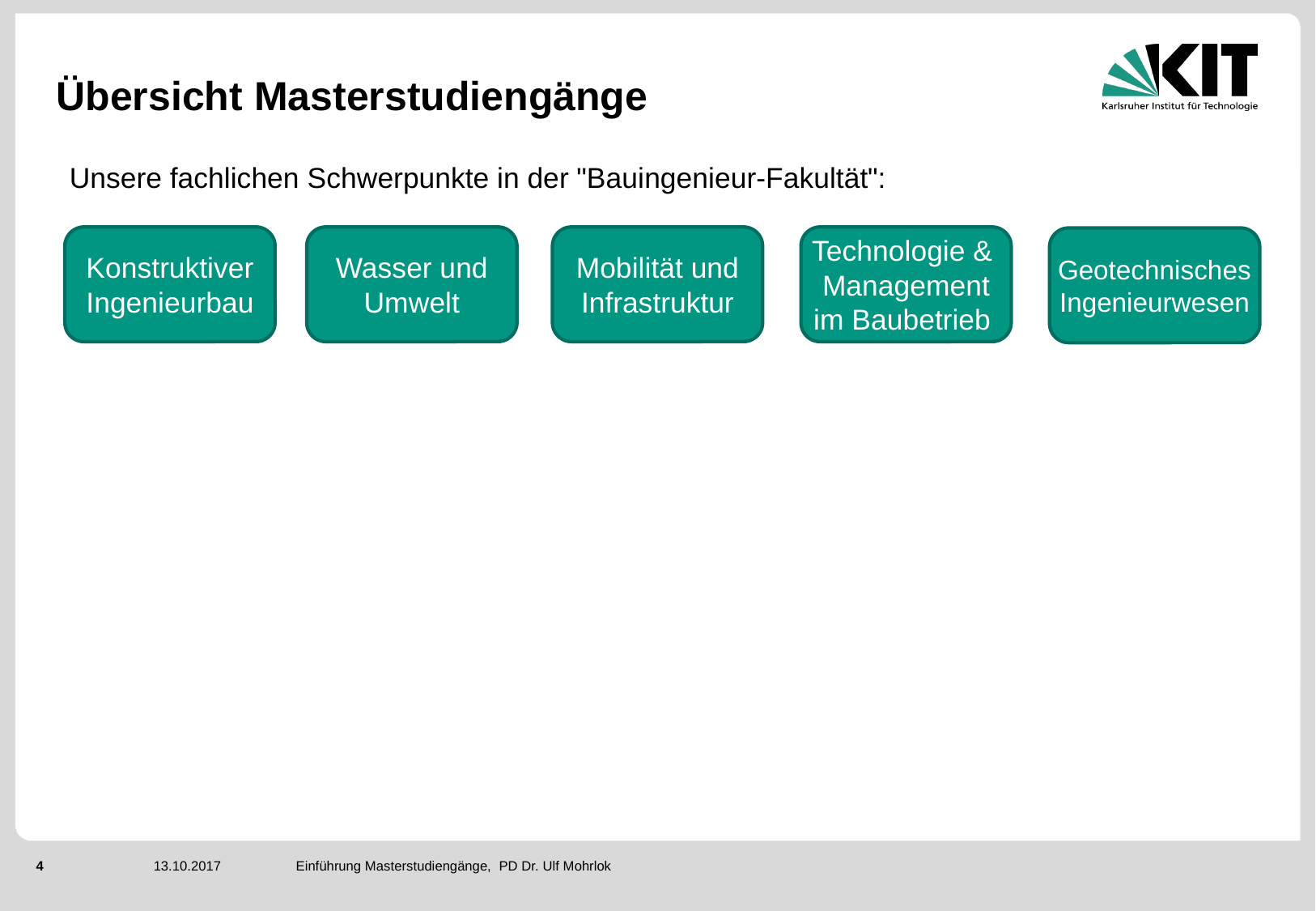

# Übersicht Masterstudiengänge
Unsere fachlichen Schwerpunkte in der "Bauingenieur-Fakultät":

Technologie &  Management im Baubetrieb
Mobilität und Infrastruktur
Wasser und Umwelt
Konstruktiver
Ingenieurbau
Geotechnisches Ingenieurwesen
13.10.2017
Einführung Masterstudiengänge,  PD Dr. Ulf Mohrlok